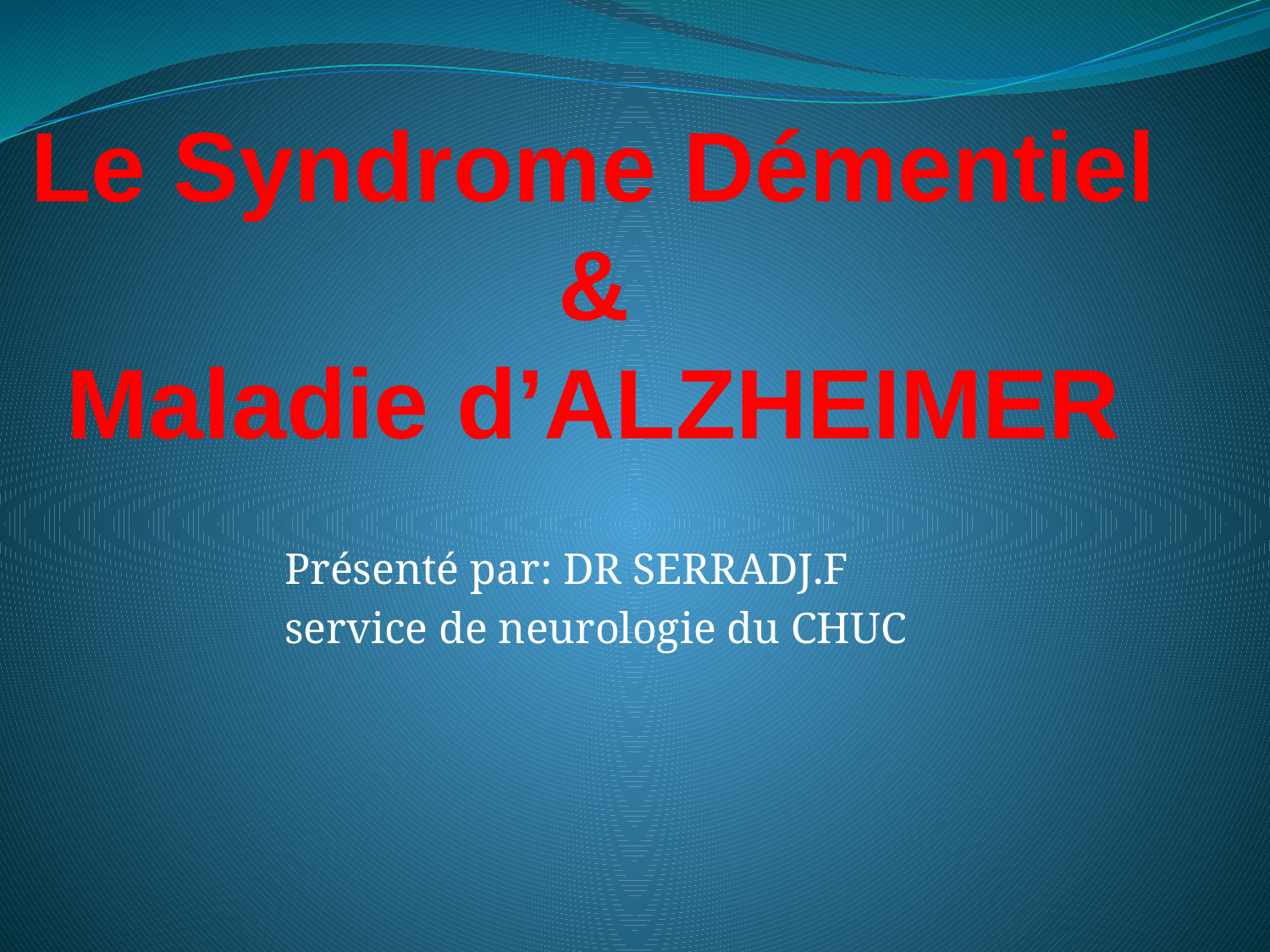

# Le Syndrome Démentiel & Maladie d’ALZHEIMER
Présenté par: DR SERRADJ.F
service de neurologie du CHUC